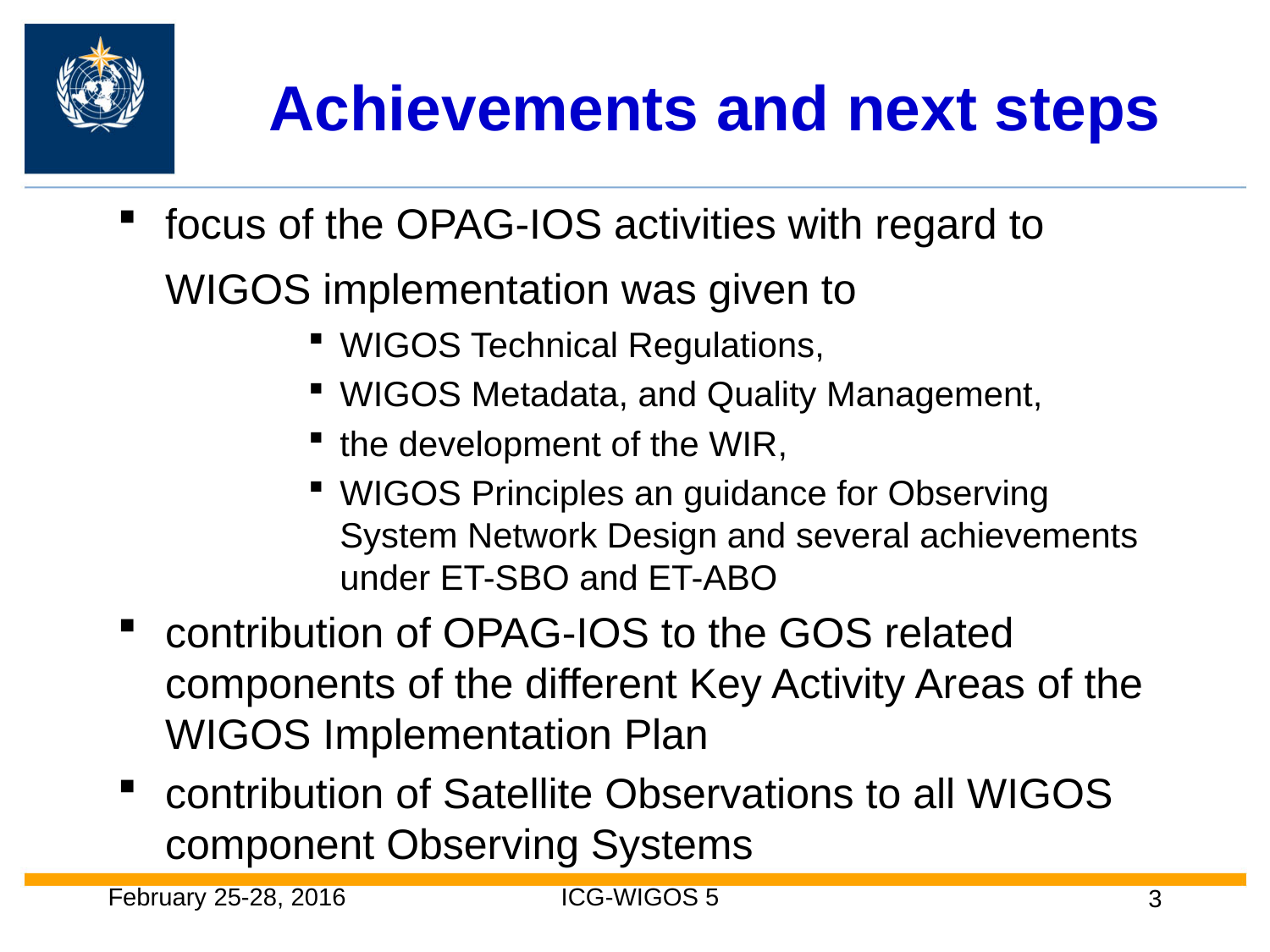

# Achievements and next steps
focus of the OPAG-IOS activities with regard to WIGOS implementation was given to
WIGOS Technical Regulations,
WIGOS Metadata, and Quality Management,
the development of the WIR,
WIGOS Principles an guidance for Observing System Network Design and several achievements under ET-SBO and ET-ABO
contribution of OPAG-IOS to the GOS related components of the different Key Activity Areas of the WIGOS Implementation Plan
contribution of Satellite Observations to all WIGOS component Observing Systems

February 25-28, 2016

ICG-WIGOS 5

3